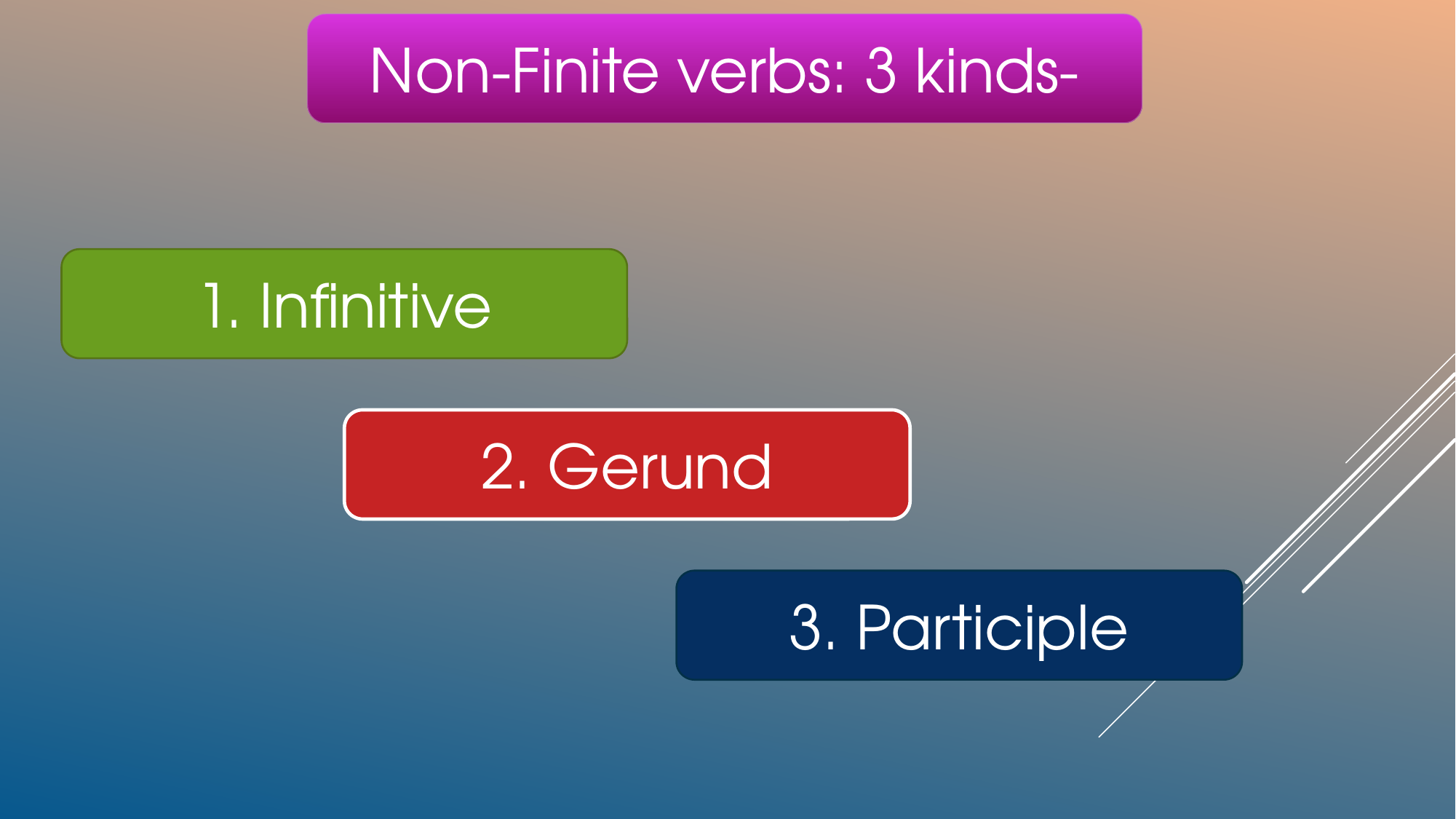

Non-Finite verbs: 3 kinds-
1. Infinitive
2. Gerund
3. Participle